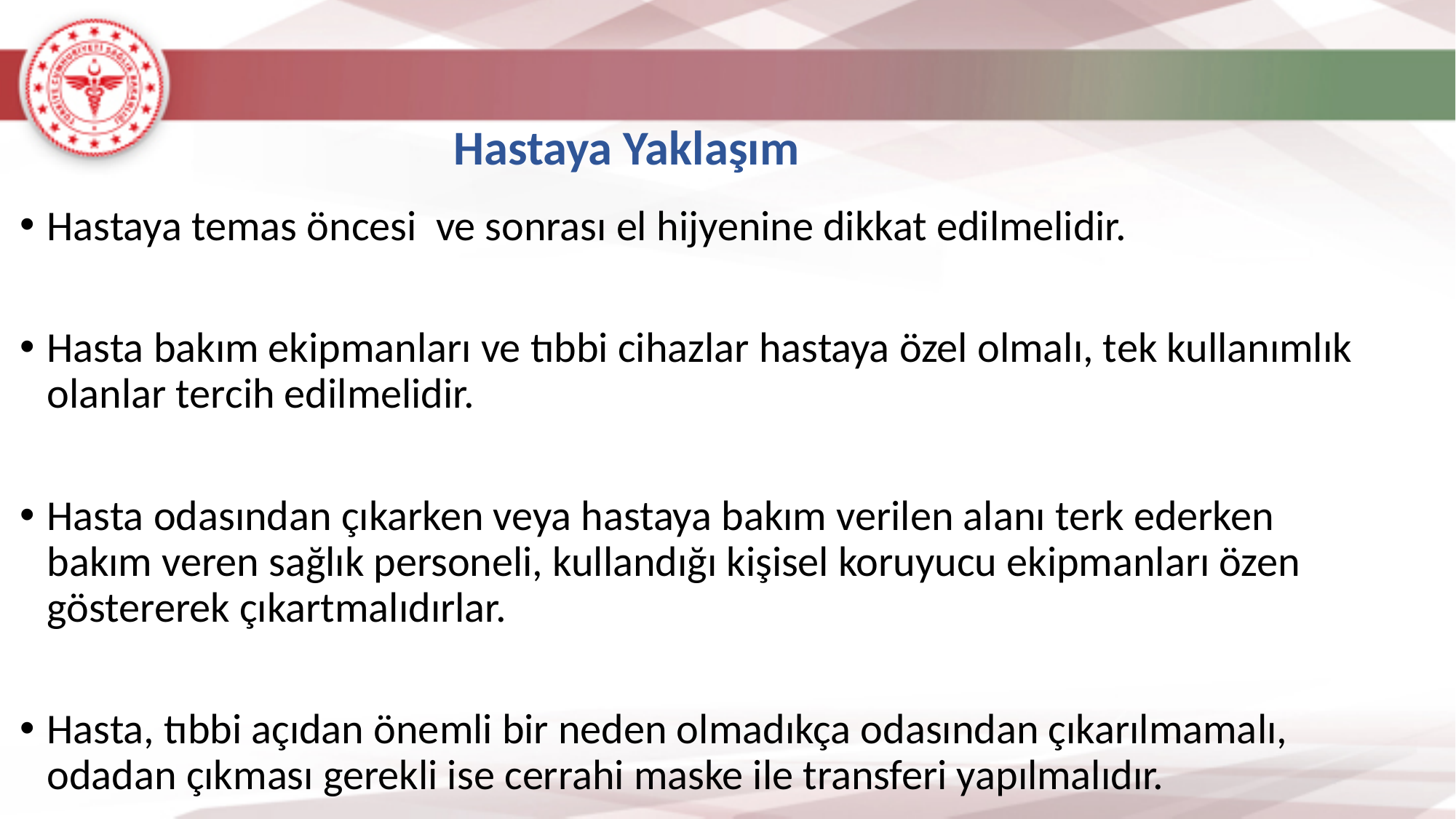

Hastaya Yaklaşım

Hastaya temas öncesi  ve sonrası el hijyenine dikkat edilmelidir.

Hasta bakım ekipmanları ve tıbbi cihazlar hastaya özel olmalı, tek kullanımlık olanlar tercih edilmelidir.

Hasta odasından çıkarken veya hastaya bakım verilen alanı terk ederken bakım veren sağlık personeli, kullandığı kişisel koruyucu ekipmanları özen göstererek çıkartmalıdırlar.

Hasta, tıbbi açıdan önemli bir neden olmadıkça odasından çıkarılmamalı, odadan çıkması gerekli ise cerrahi maske ile transferi yapılmalıdır.